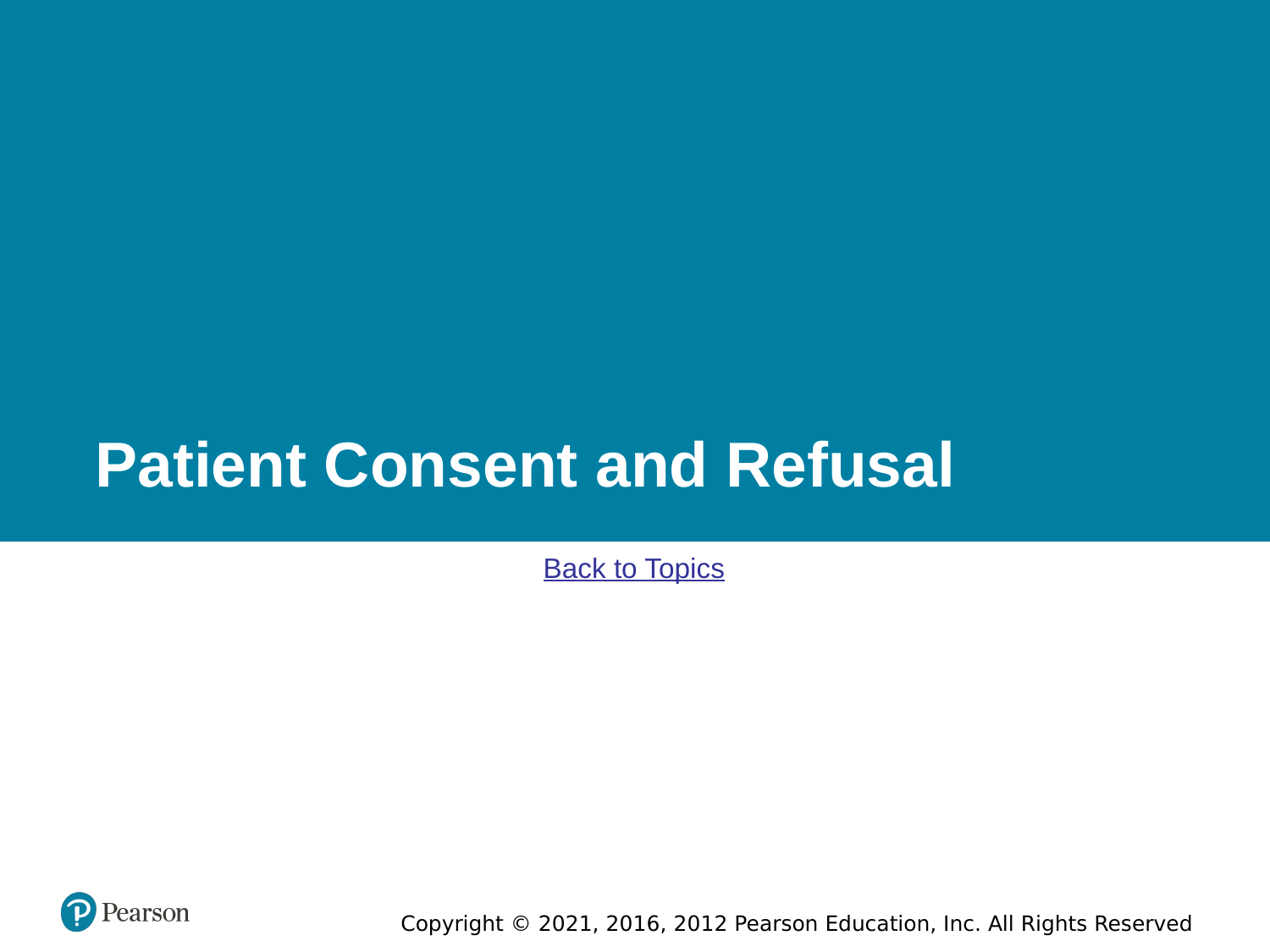

# Patient Consent and Refusal
Back to Topics